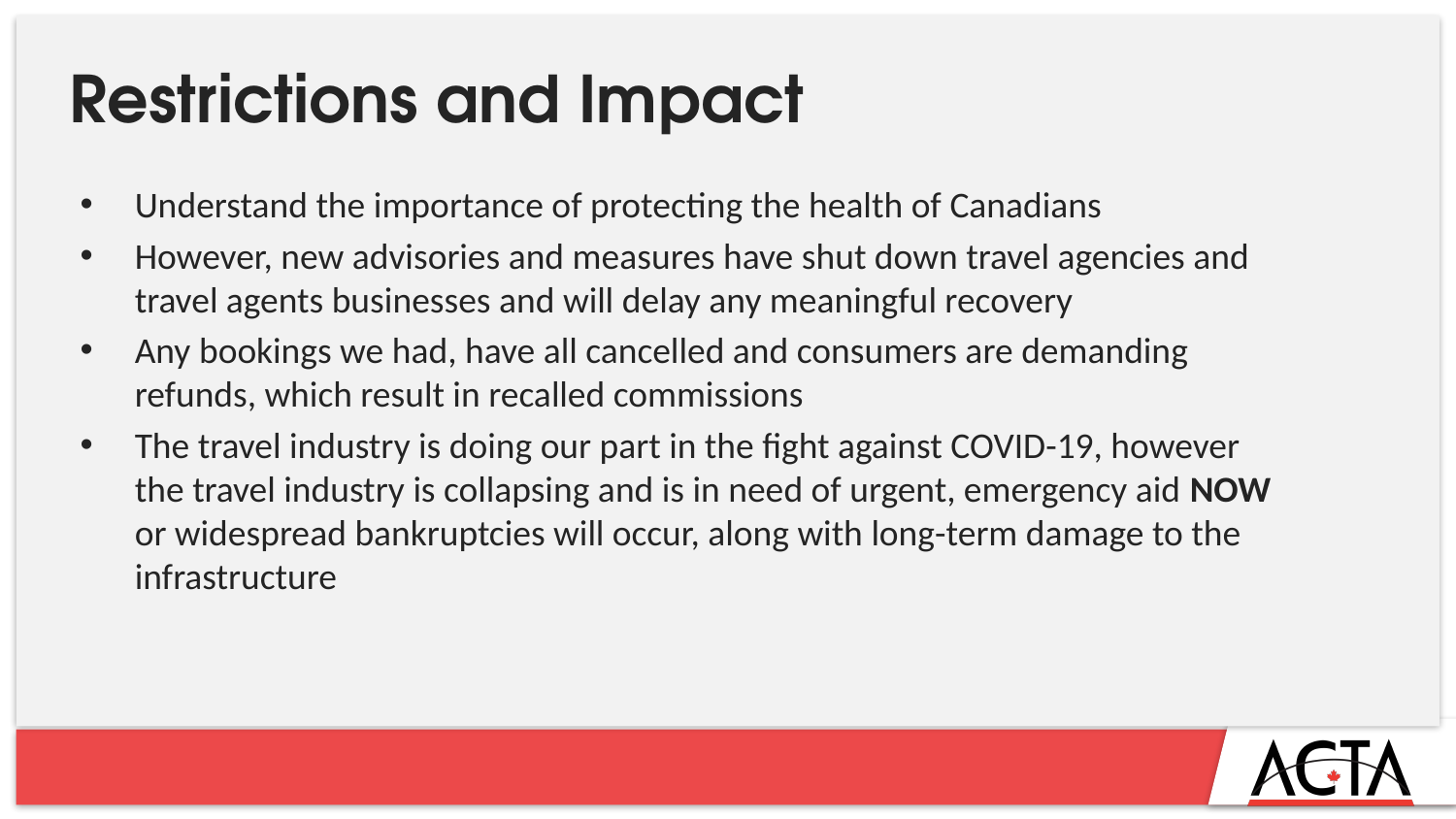

# Restrictions and Impact
Understand the importance of protecting the health of Canadians
However, new advisories and measures have shut down travel agencies and travel agents businesses and will delay any meaningful recovery
Any bookings we had, have all cancelled and consumers are demanding refunds, which result in recalled commissions
The travel industry is doing our part in the fight against COVID-19, however the travel industry is collapsing and is in need of urgent, emergency aid NOW or widespread bankruptcies will occur, along with long-term damage to the infrastructure